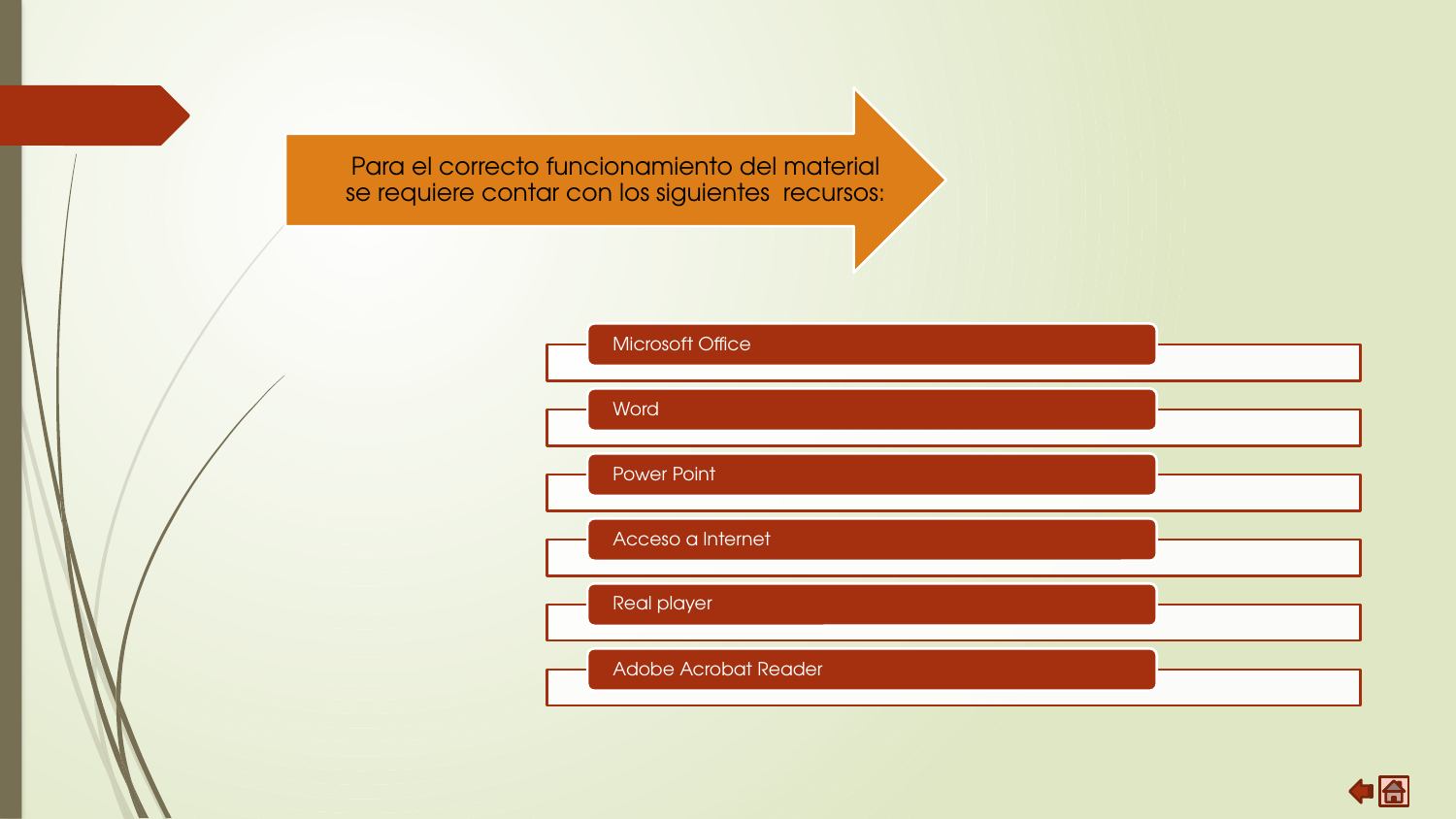

Para el correcto funcionamiento del material se requiere contar con los siguientes  recursos:
Microsoft Office
Word
Power Point
Acceso a Internet
Real player
Adobe Acrobat Reader